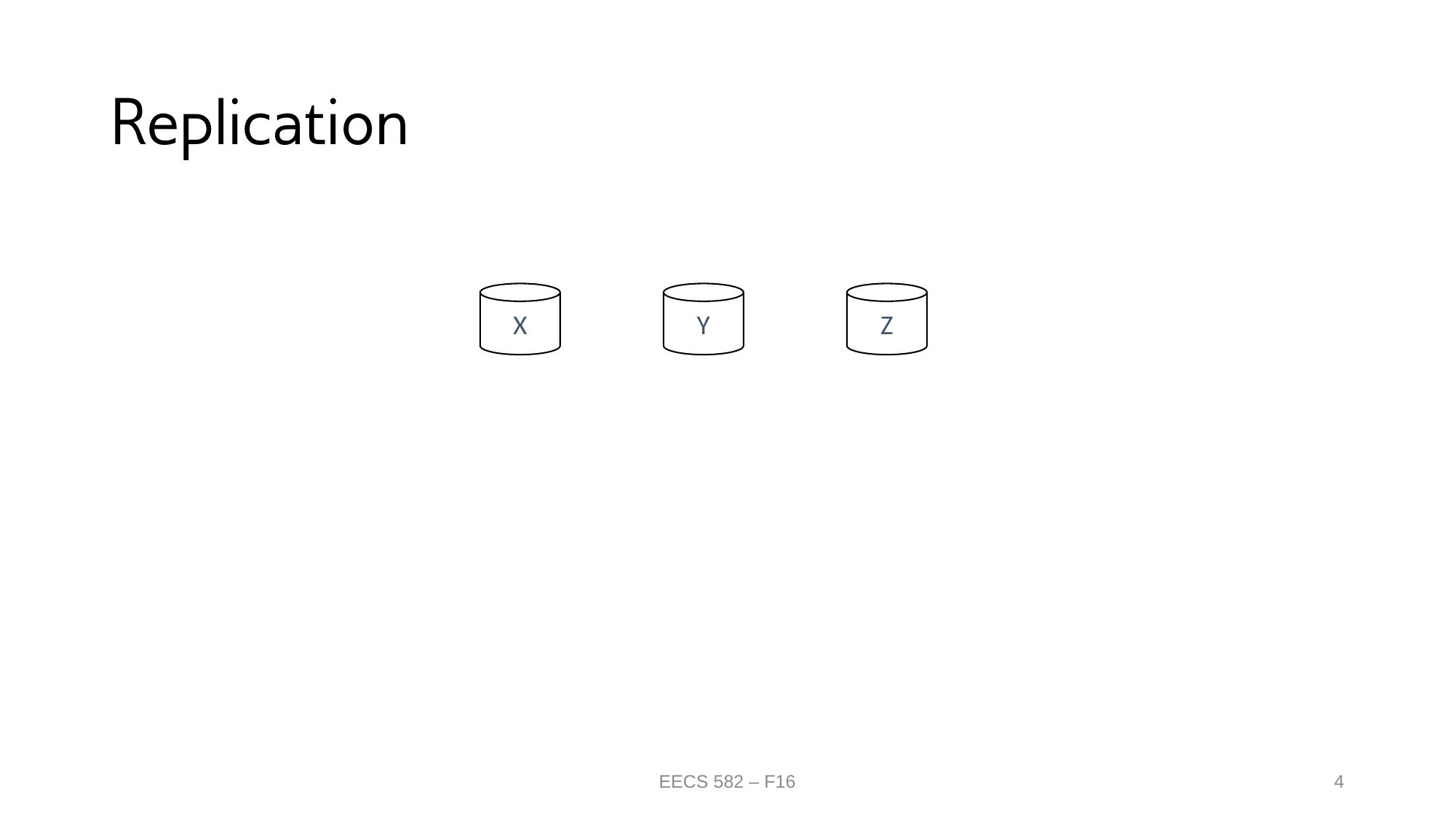

# Replication
Z
X
Y
EECS 582 – F16
4